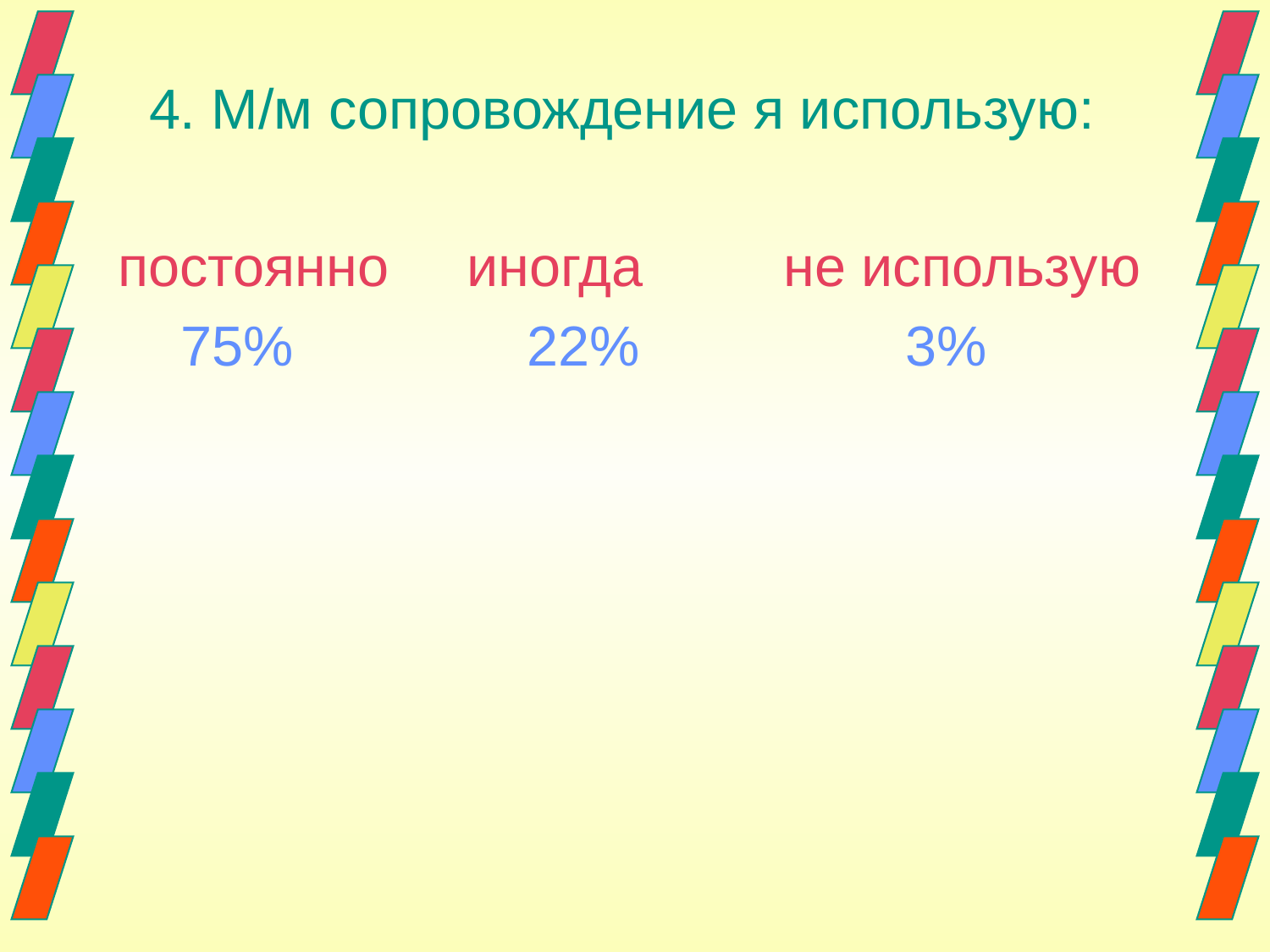

4. М/м сопровождение я использую:

постоянно     иногда         не использую
    75%               22%                 3%

#